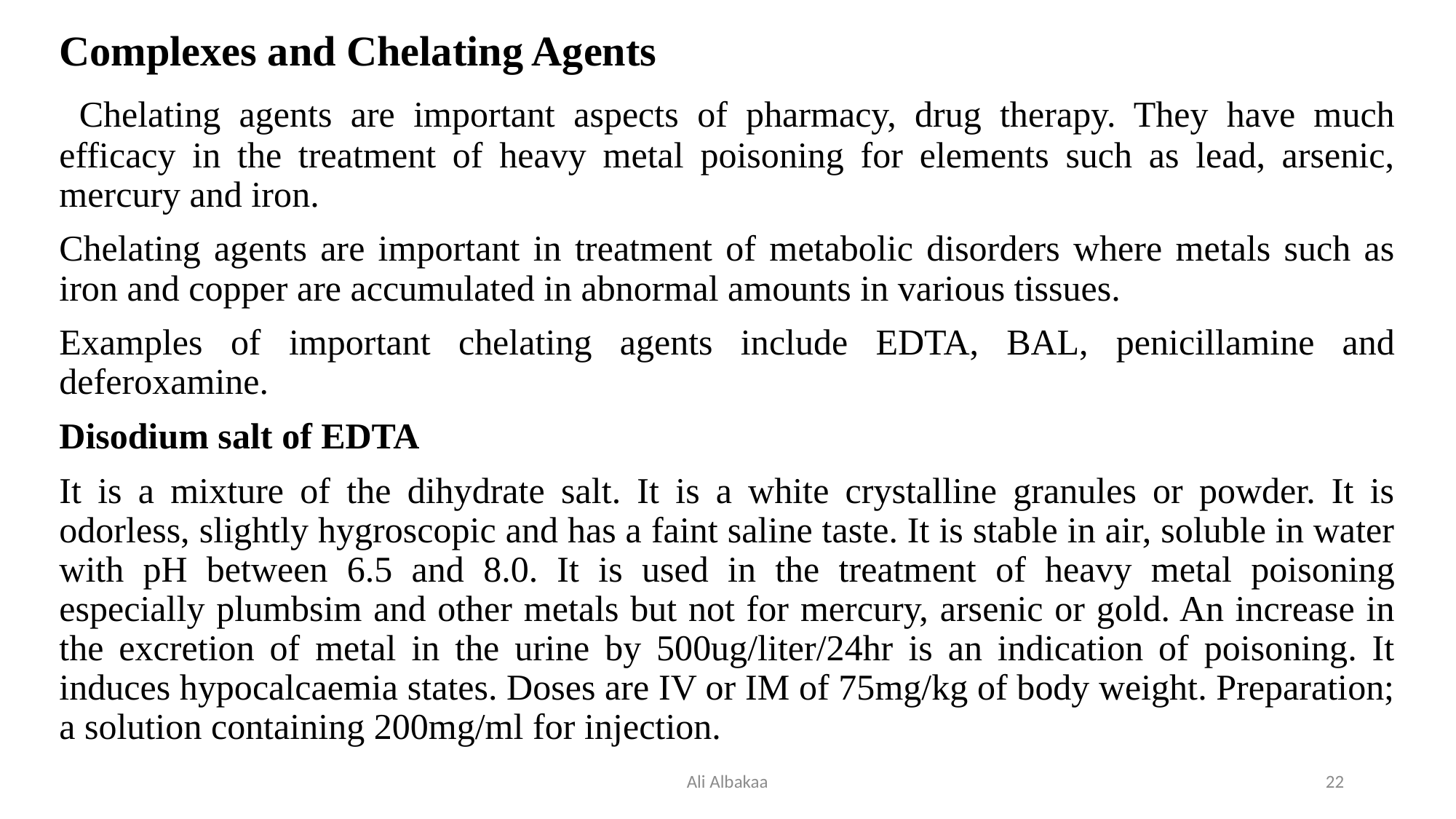

Complexes and Chelating Agents
 Chelating agents are important aspects of pharmacy, drug therapy. They have much efficacy in the treatment of heavy metal poisoning for elements such as lead, arsenic, mercury and iron.
Chelating agents are important in treatment of metabolic disorders where metals such as iron and copper are accumulated in abnormal amounts in various tissues.
Examples of important chelating agents include EDTA, BAL, penicillamine and deferoxamine.
Disodium salt of EDTA
It is a mixture of the dihydrate salt. It is a white crystalline granules or powder. It is odorless, slightly hygroscopic and has a faint saline taste. It is stable in air, soluble in water with pH between 6.5 and 8.0. It is used in the treatment of heavy metal poisoning especially plumbsim and other metals but not for mercury, arsenic or gold. An increase in the excretion of metal in the urine by 500ug/liter/24hr is an indication of poisoning. It induces hypocalcaemia states. Doses are IV or IM of 75mg/kg of body weight. Preparation; a solution containing 200mg/ml for injection.
Ali Albakaa
22